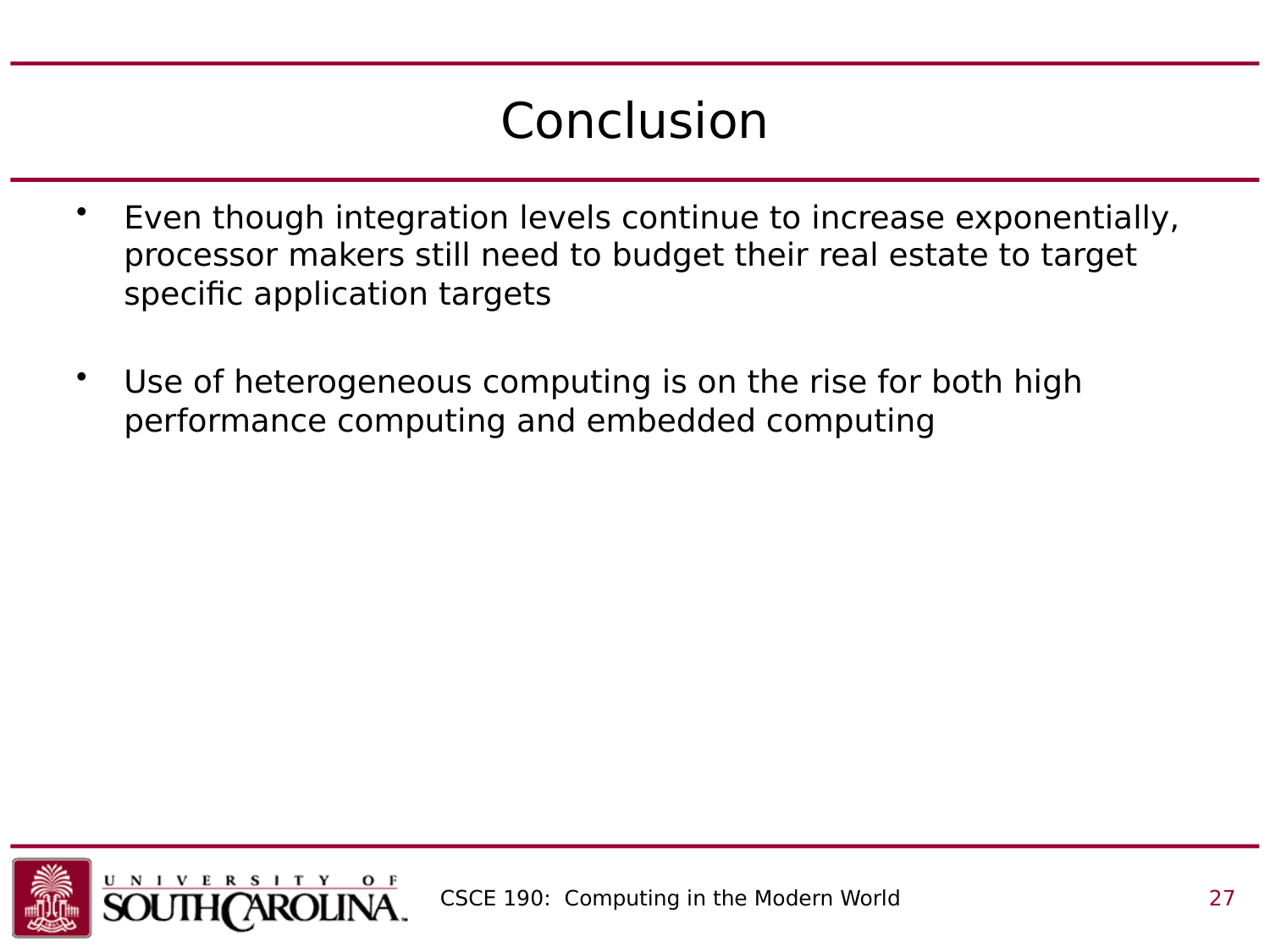

# Conclusion
Even though integration levels continue to increase exponentially, processor makers still need to budget their real estate to target specific application targets

Use of heterogeneous computing is on the rise for both high performance computing and embedded computing

CSCE 190:  Computing in the Modern World			 27